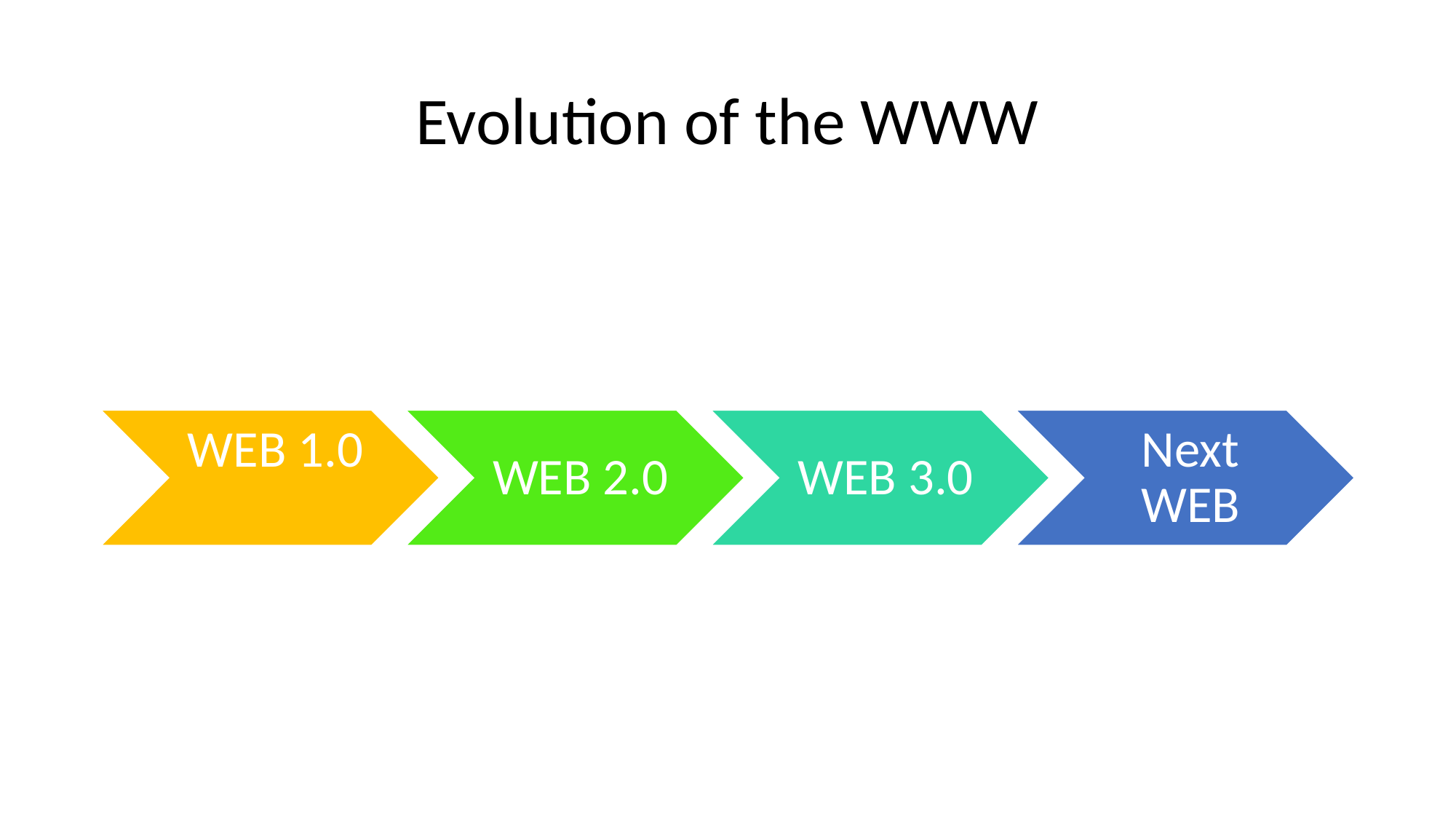

# Evolution of the WWW
WEB 1.0
WEB 2.0
WEB 3.0
Next WEB